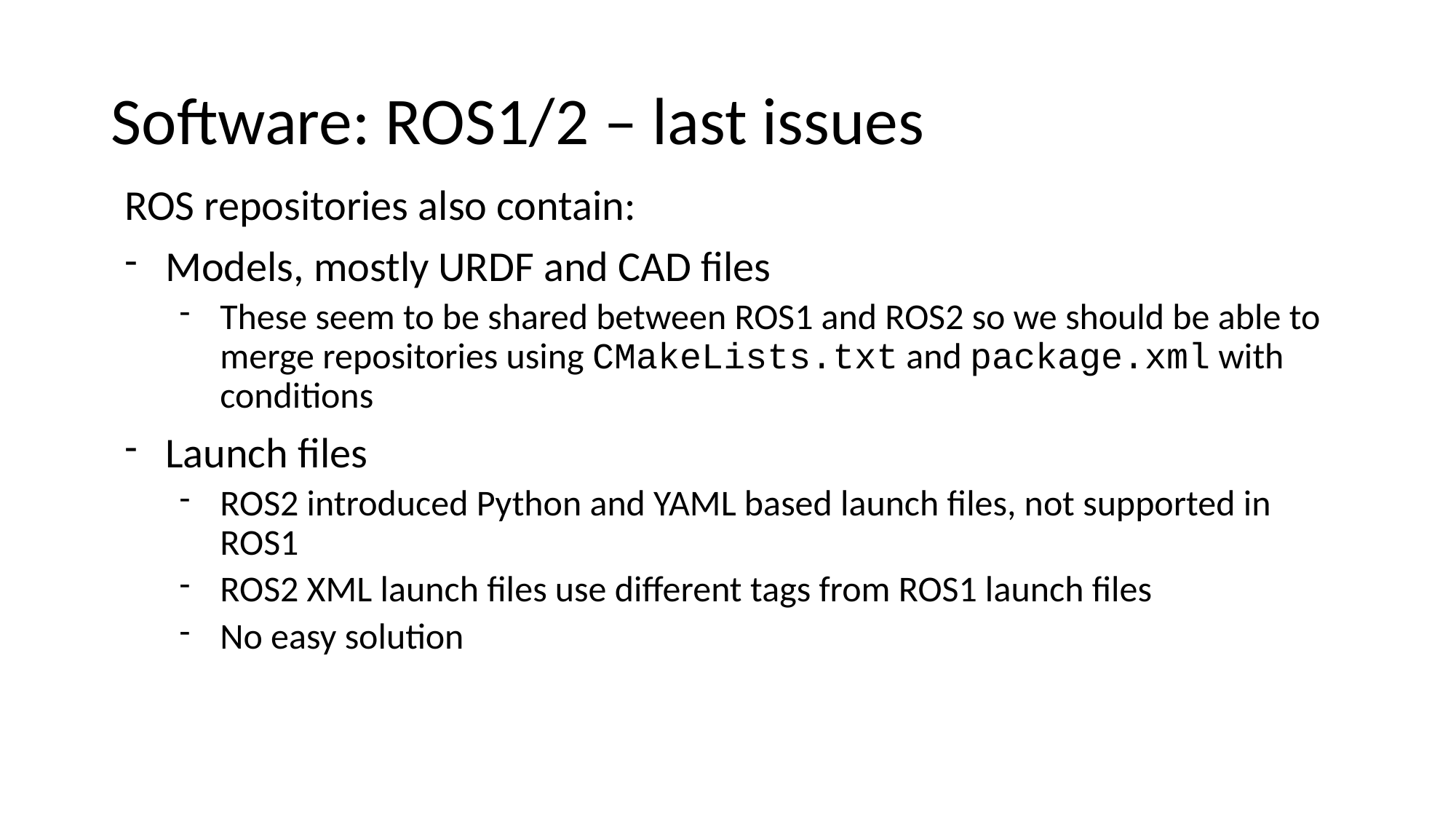

# Software: ROS1/2 – last issues
ROS repositories also contain:
Models, mostly URDF and CAD files
These seem to be shared between ROS1 and ROS2 so we should be able to merge repositories using CMakeLists.txt and package.xml with conditions
Launch files
ROS2 introduced Python and YAML based launch files, not supported in ROS1
ROS2 XML launch files use different tags from ROS1 launch files
No easy solution